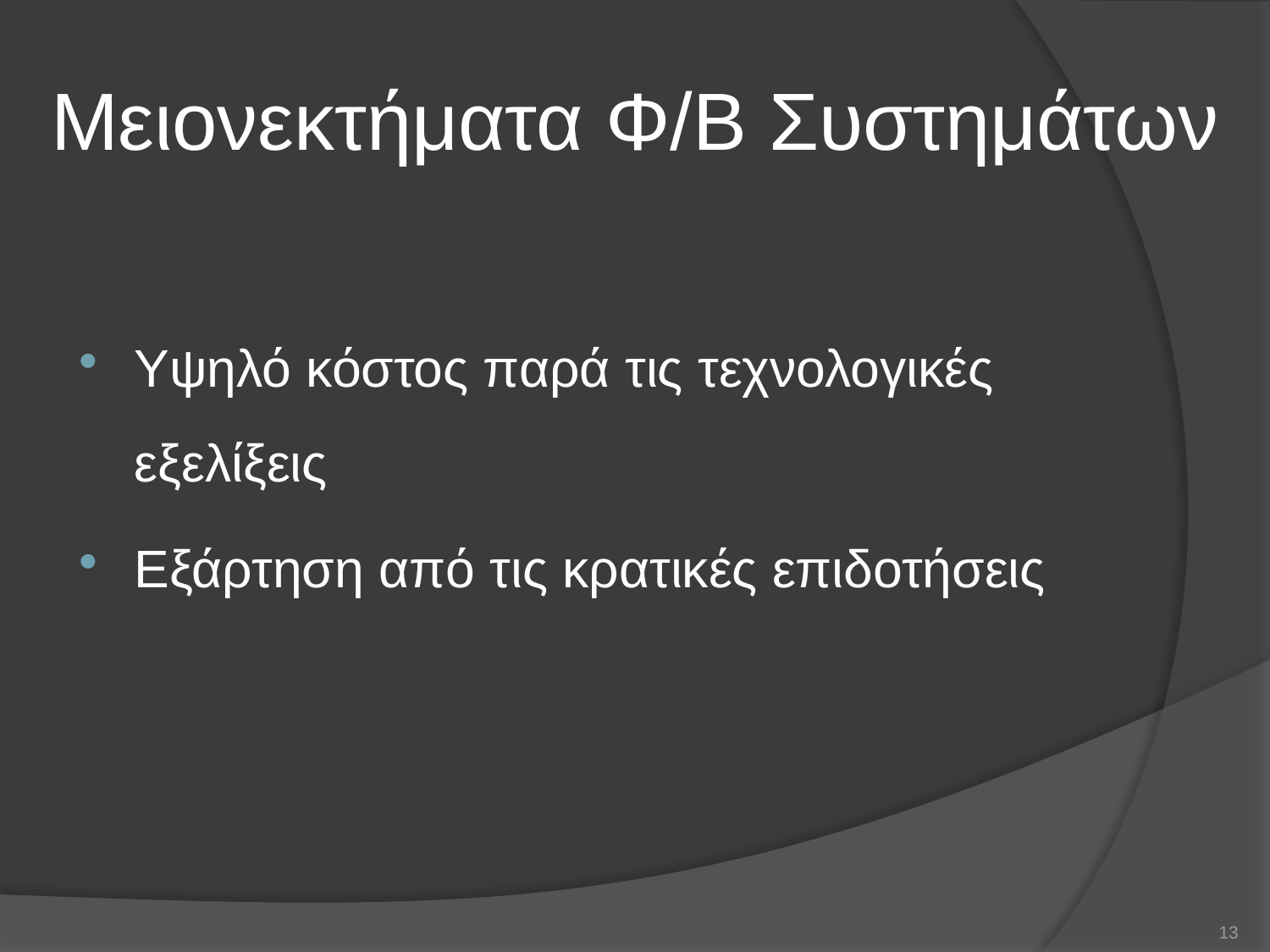

# Μειονεκτήματα Φ/Β Συστημάτων

Υψηλό κόστος παρά τις τεχνολογικές εξελίξεις
Εξάρτηση από τις κρατικές επιδοτήσεις
13